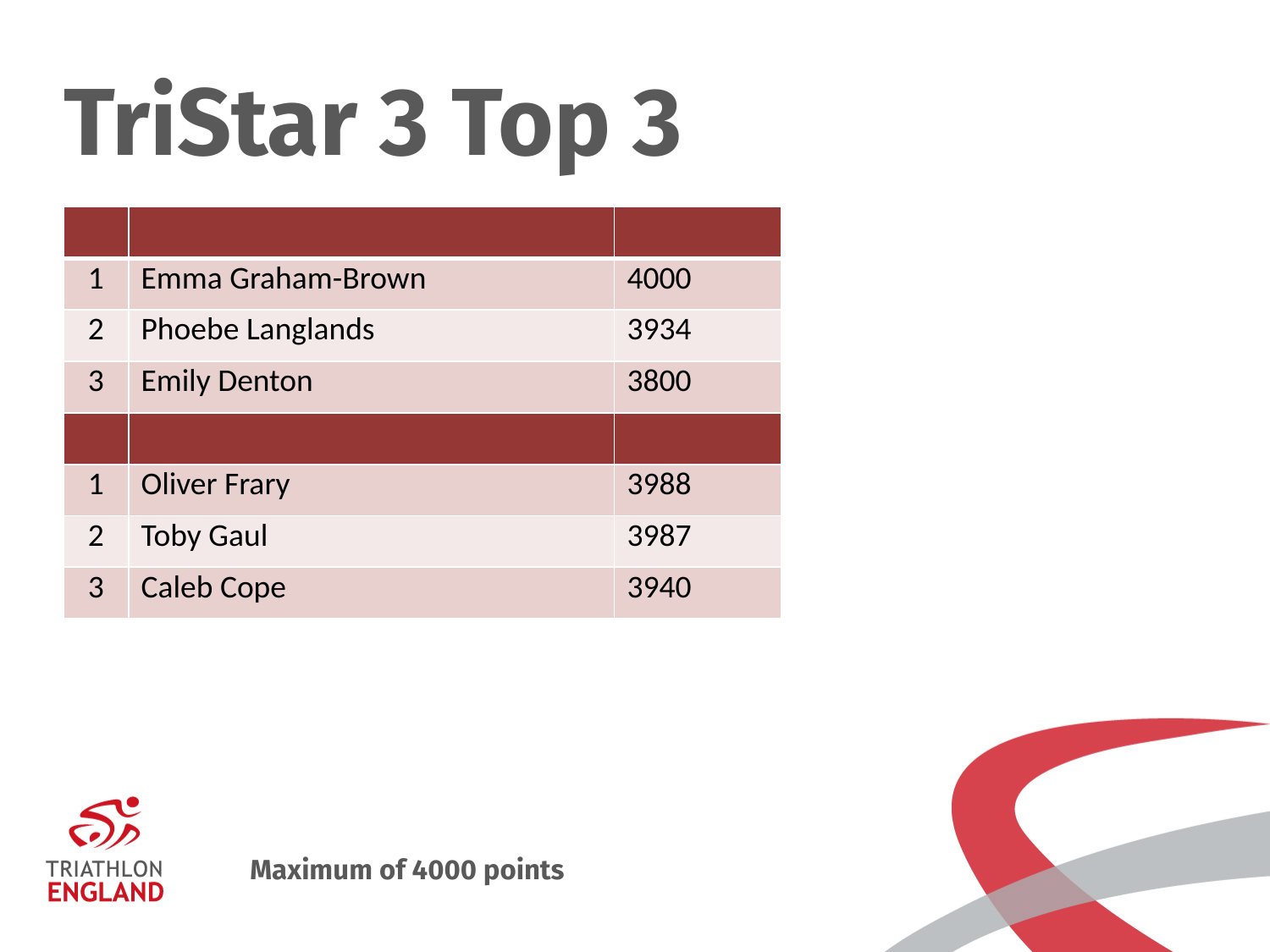

# TriStar 3 Top 3
|  |  |  |
| --- | --- | --- |
| 1 | Emma Graham-Brown | 4000 |
| 2 | Phoebe Langlands | 3934 |
| 3 | Emily Denton | 3800 |
|  |  |  |
| 1 | Oliver Frary | 3988 |
| 2 | Toby Gaul | 3987 |
| 3 | Caleb Cope | 3940 |

Maximum of 4000 points